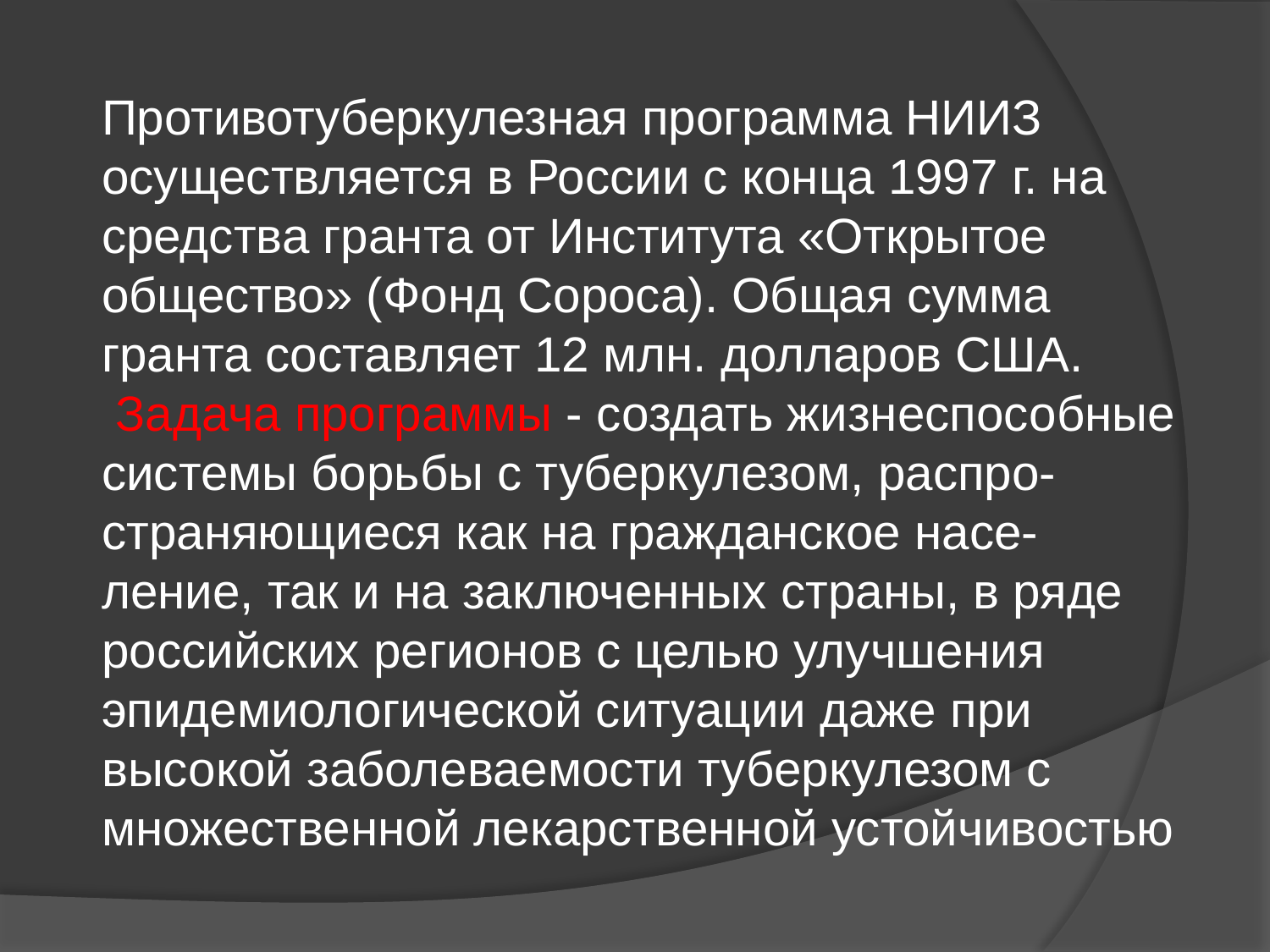

Противотуберкулезная программа НИИЗ осуществляется в России с конца 1997 г. на средства гранта от Института «Открытое общество» (Фонд Сороса). Общая сумма гранта составляет 12 млн. долларов США.
 Задача программы - создать жизнеспособные системы борьбы с туберкулезом, распро-страняющиеся как на гражданское насе-ление, так и на заключенных страны, в ряде российских регионов с целью улучшения эпидемиологической ситуации даже при высокой заболеваемости туберкулезом с множественной лекарственной устойчивостью